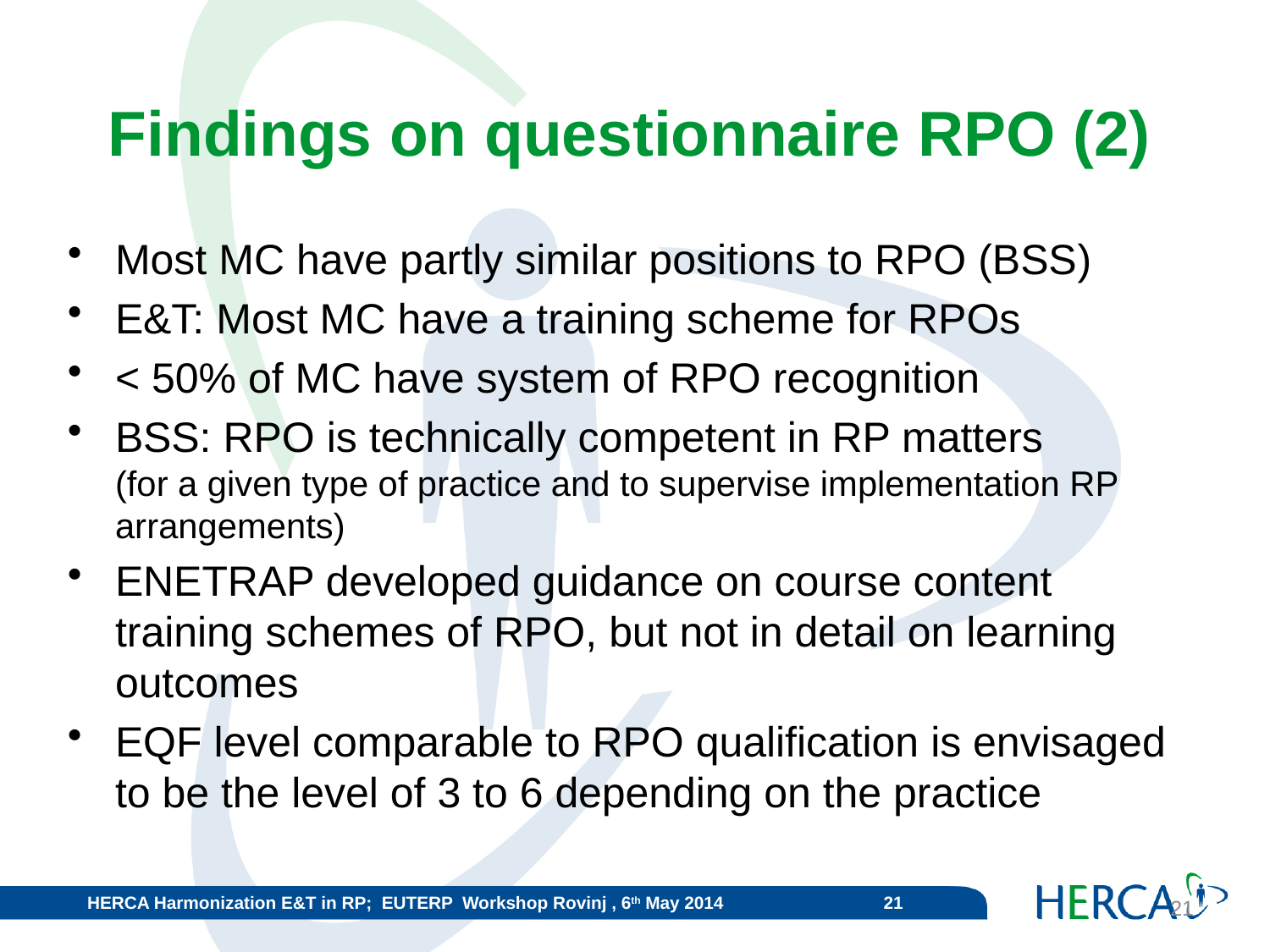

Findings on questionnaire RPO (2)
Most MC have partly similar positions to RPO (BSS)
E&T: Most MC have a training scheme for RPOs
< 50% of MC have system of RPO recognition
BSS: RPO is technically competent in RP matters
(for a given type of practice and to supervise implementation RP  arrangements)
ENETRAP developed guidance on course content training schemes of RPO, but not in detail on learning outcomes
EQF level comparable to RPO qualification is envisaged to be the level of 3 to 6 depending on the practice
21